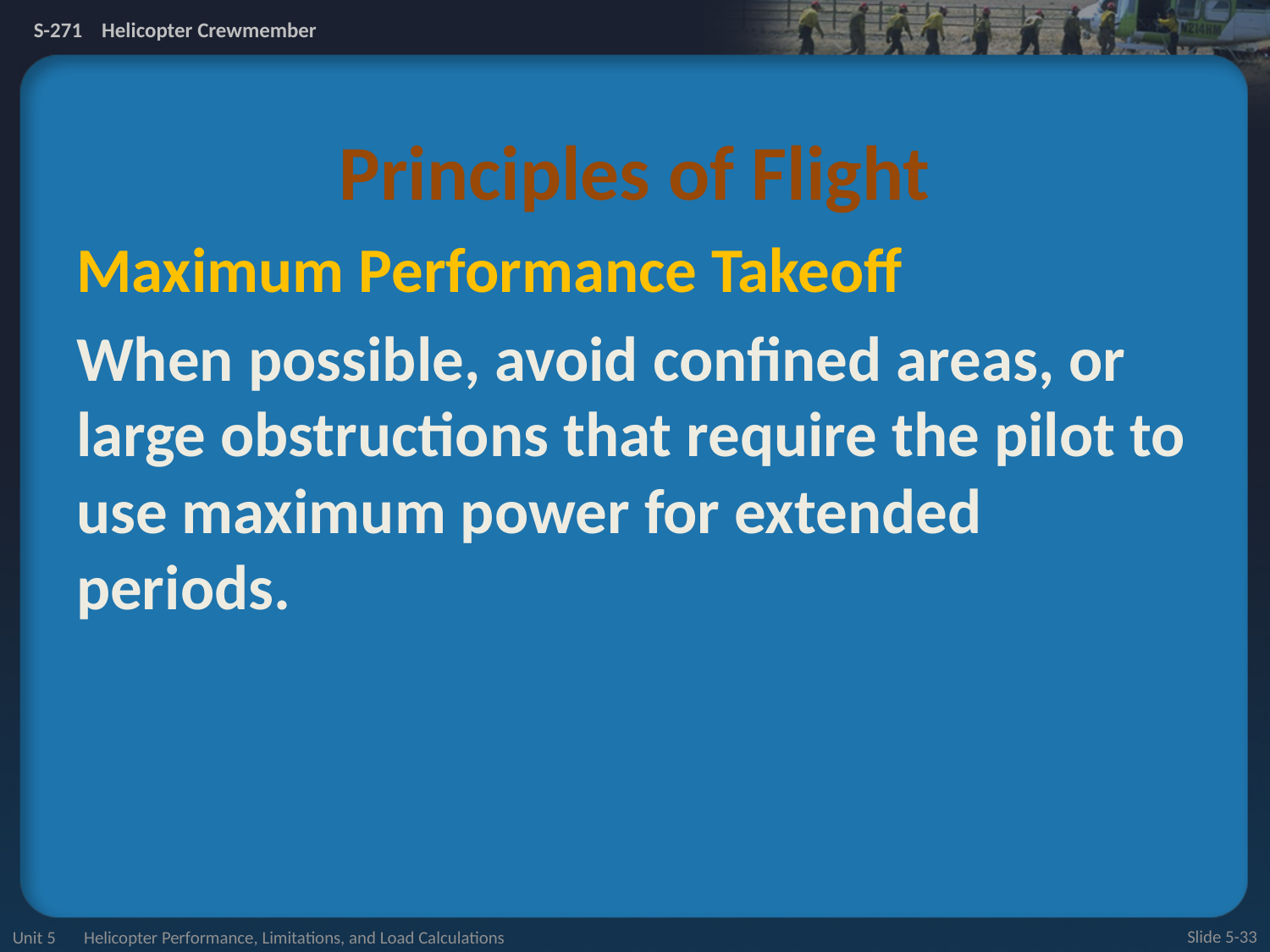

# Principles of Flight
Maximum Performance Takeoff
When possible, avoid confined areas, or large obstructions that require the pilot to use maximum power for extended periods.
Unit 5       Helicopter Performance, Limitations, and Load Calculations
Slide 5-33